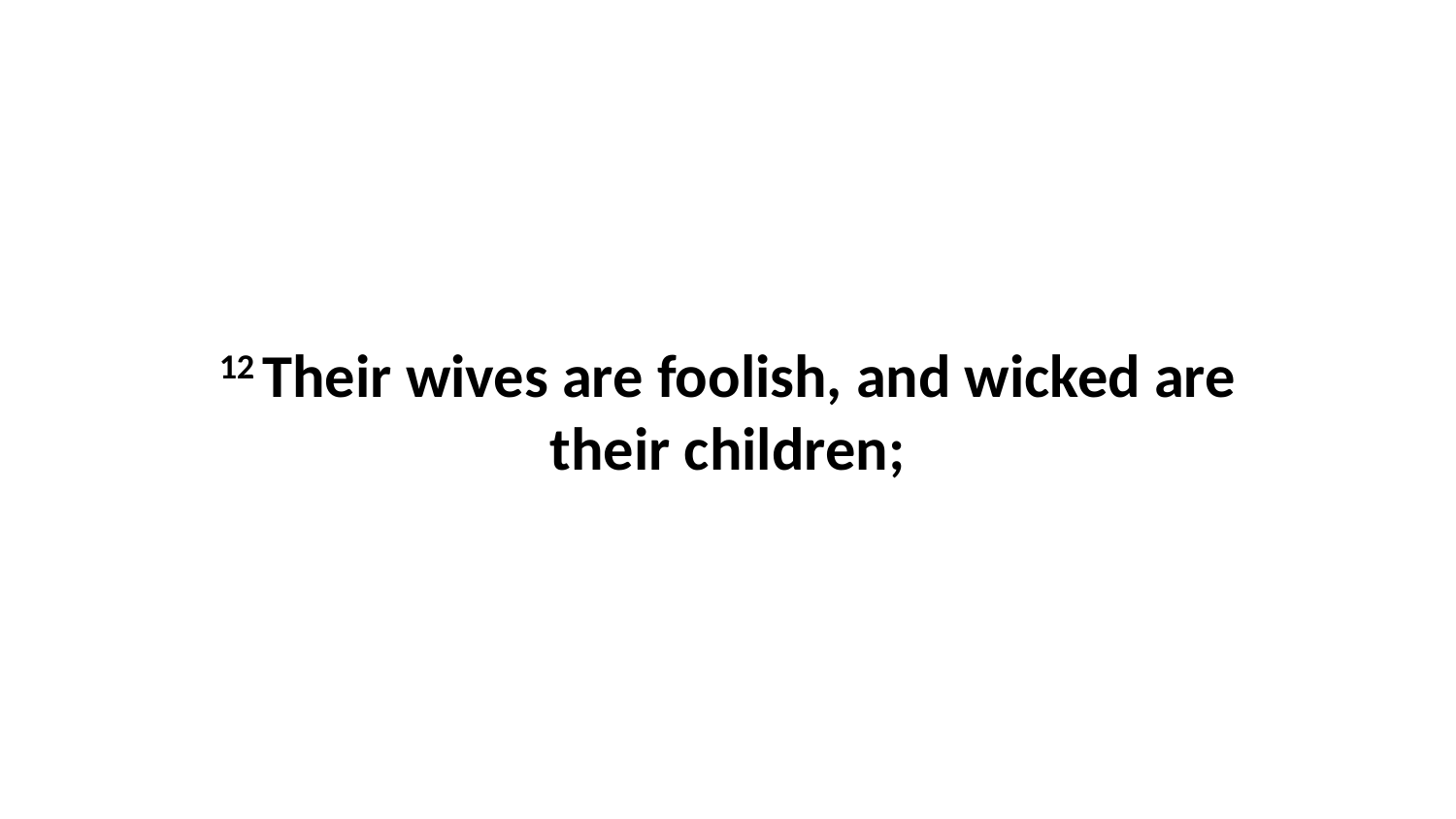

12 Their wives are foolish, and wicked are their children;